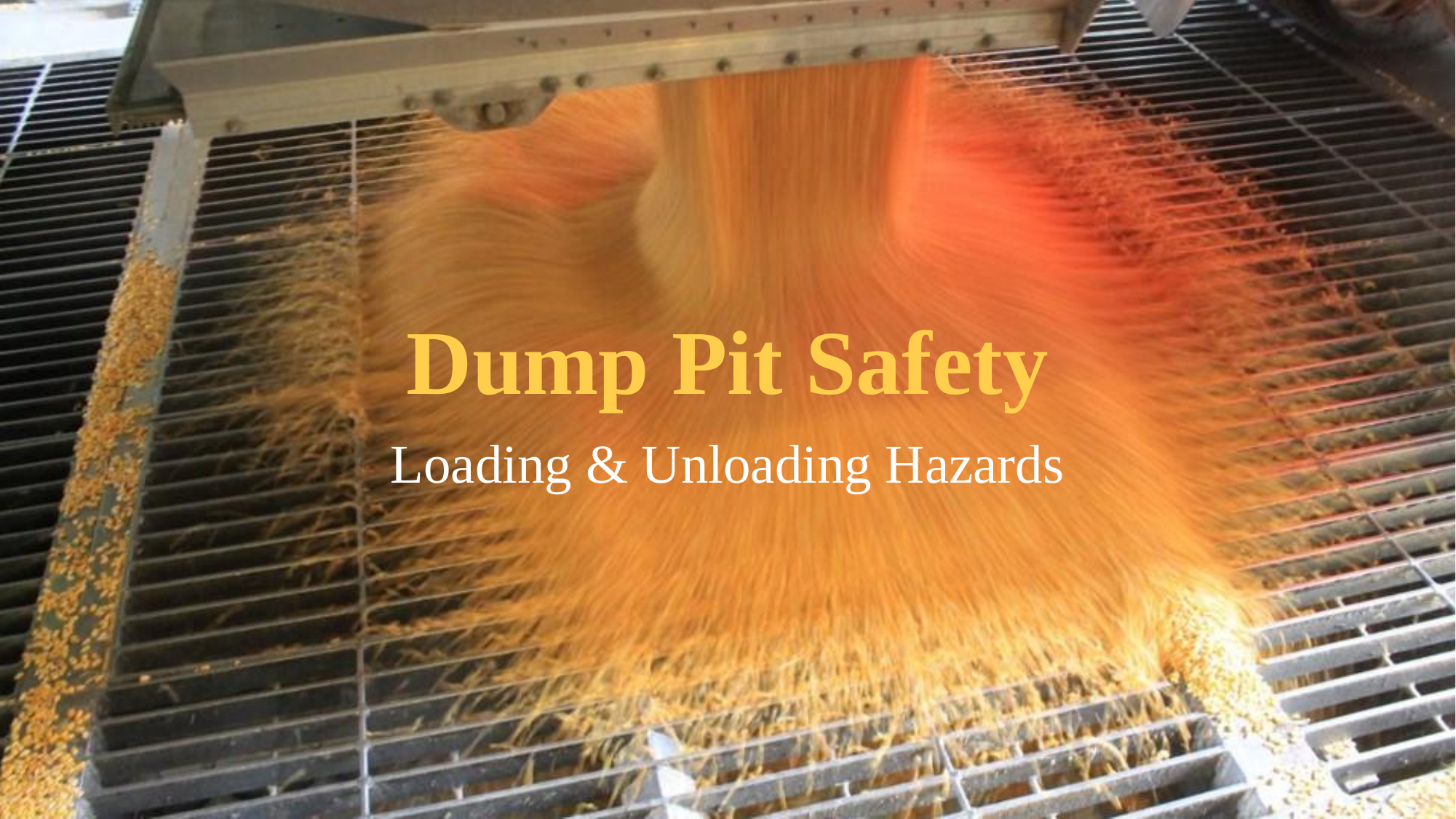

# Dump Pit Safety
Loading & Unloading Hazards